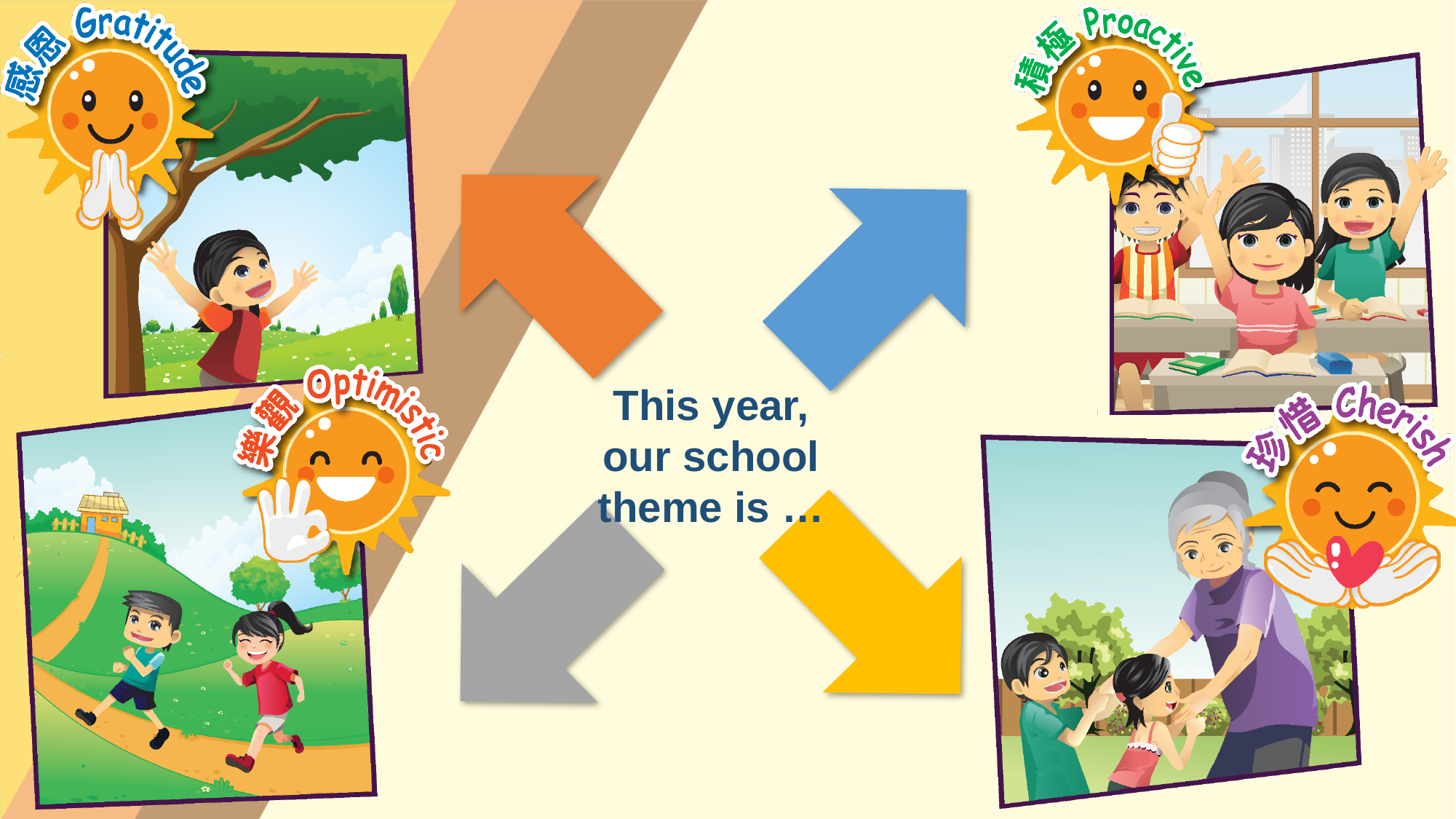

This year,
our school theme is …